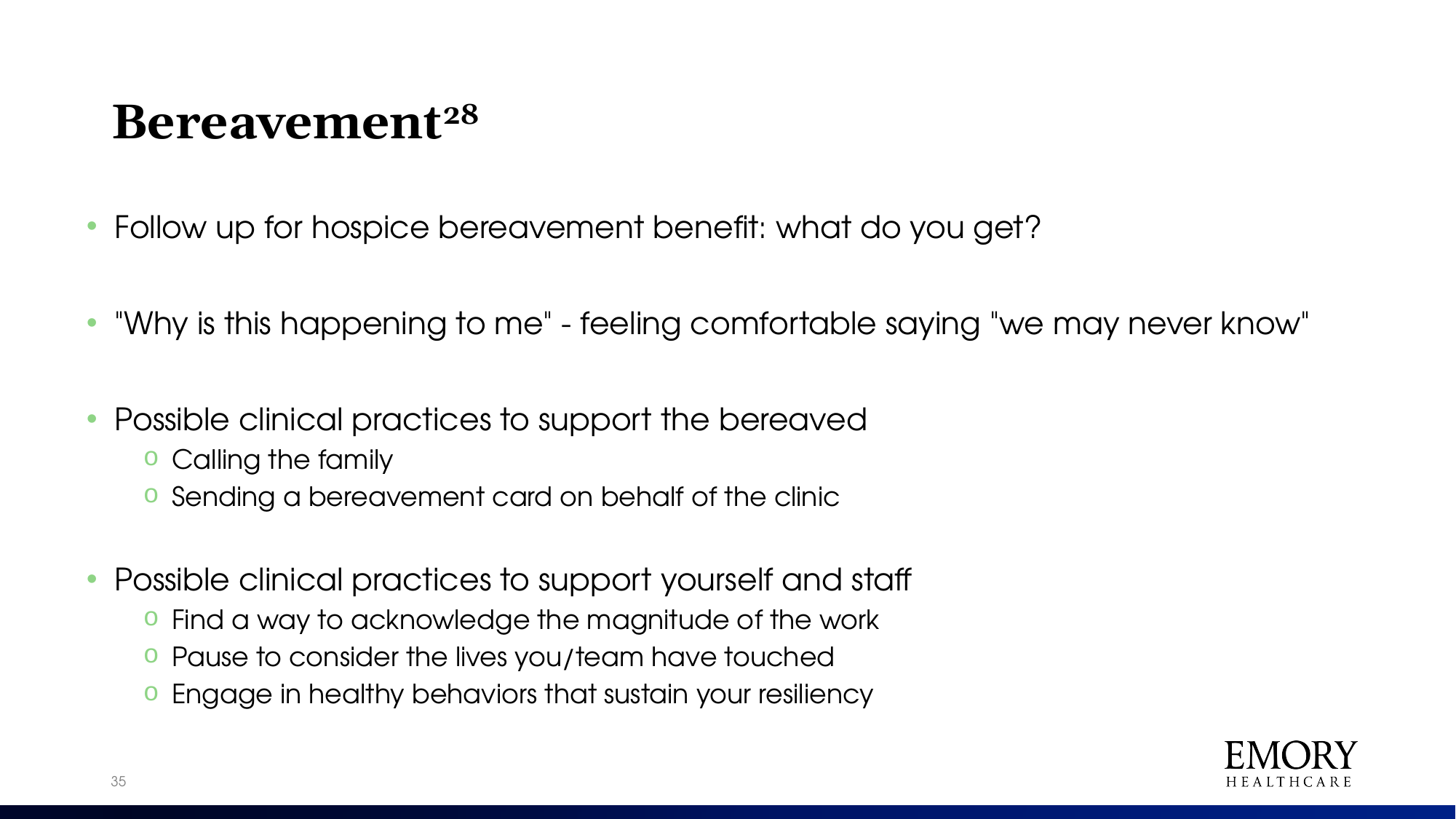

# Bereavement28
Follow up for hospice bereavement benefit: what do you get?

"Why is this happening to me" - feeling comfortable saying "we may never know"

Possible clinical practices to support the bereaved
Calling the family
Sending a bereavement card on behalf of the clinic

Possible clinical practices to support yourself and staff
Find a way to acknowledge the magnitude of the work
Pause to consider the lives you/team have touched
Engage in healthy behaviors that sustain your resiliency